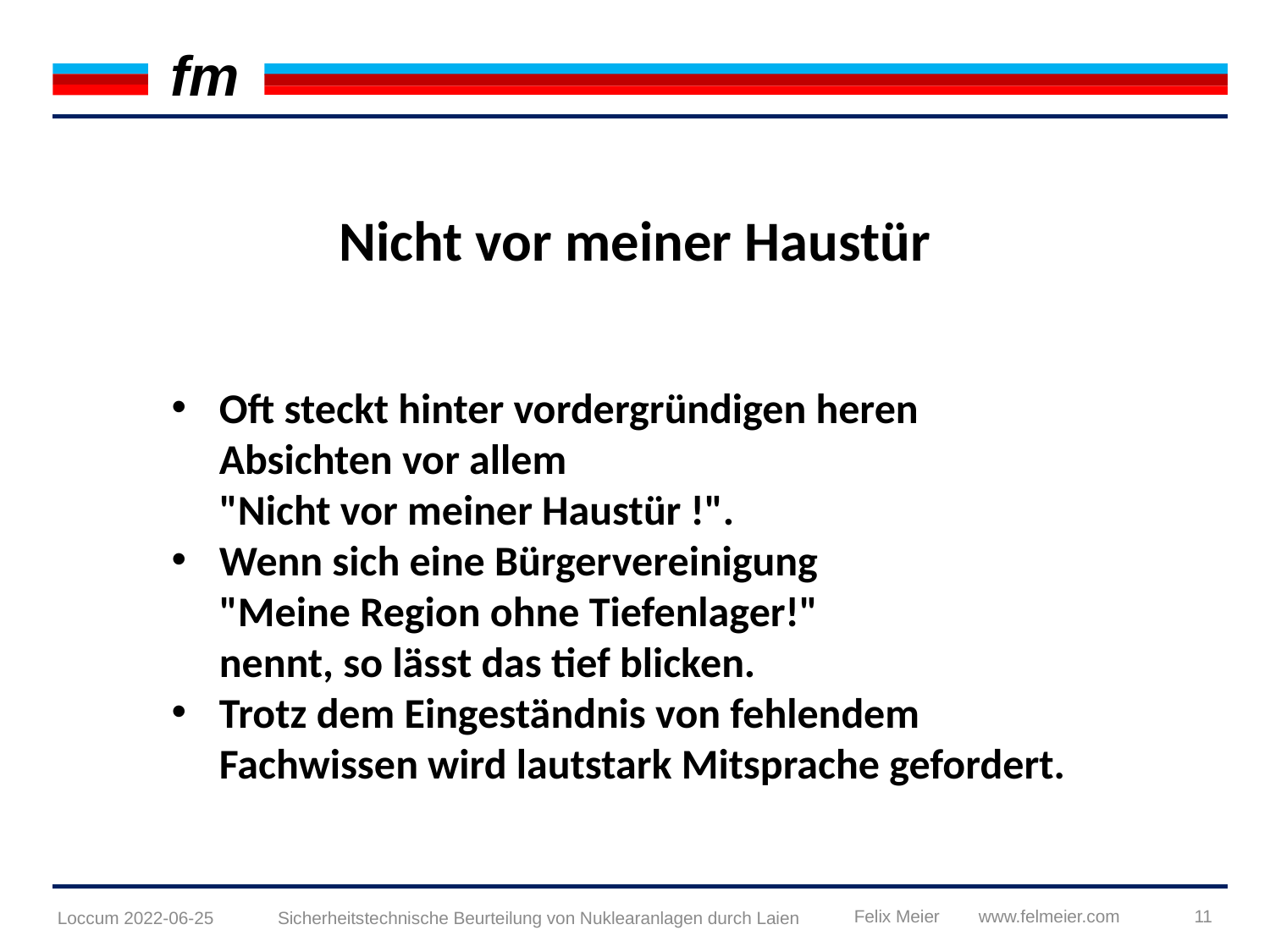

Nicht vor meiner Haustür
Oft steckt hinter vordergründigen heren Absichten vor allem
"Nicht vor meiner Haustür !".
Wenn sich eine Bürgervereinigung
"Meine Region ohne Tiefenlager!"
nennt, so lässt das tief blicken.
Trotz dem Eingeständnis von fehlendem Fachwissen wird lautstark Mitsprache gefordert.
11
Loccum 2022-06-25
Sicherheitstechnische Beurteilung von Nuklearanlagen durch Laien